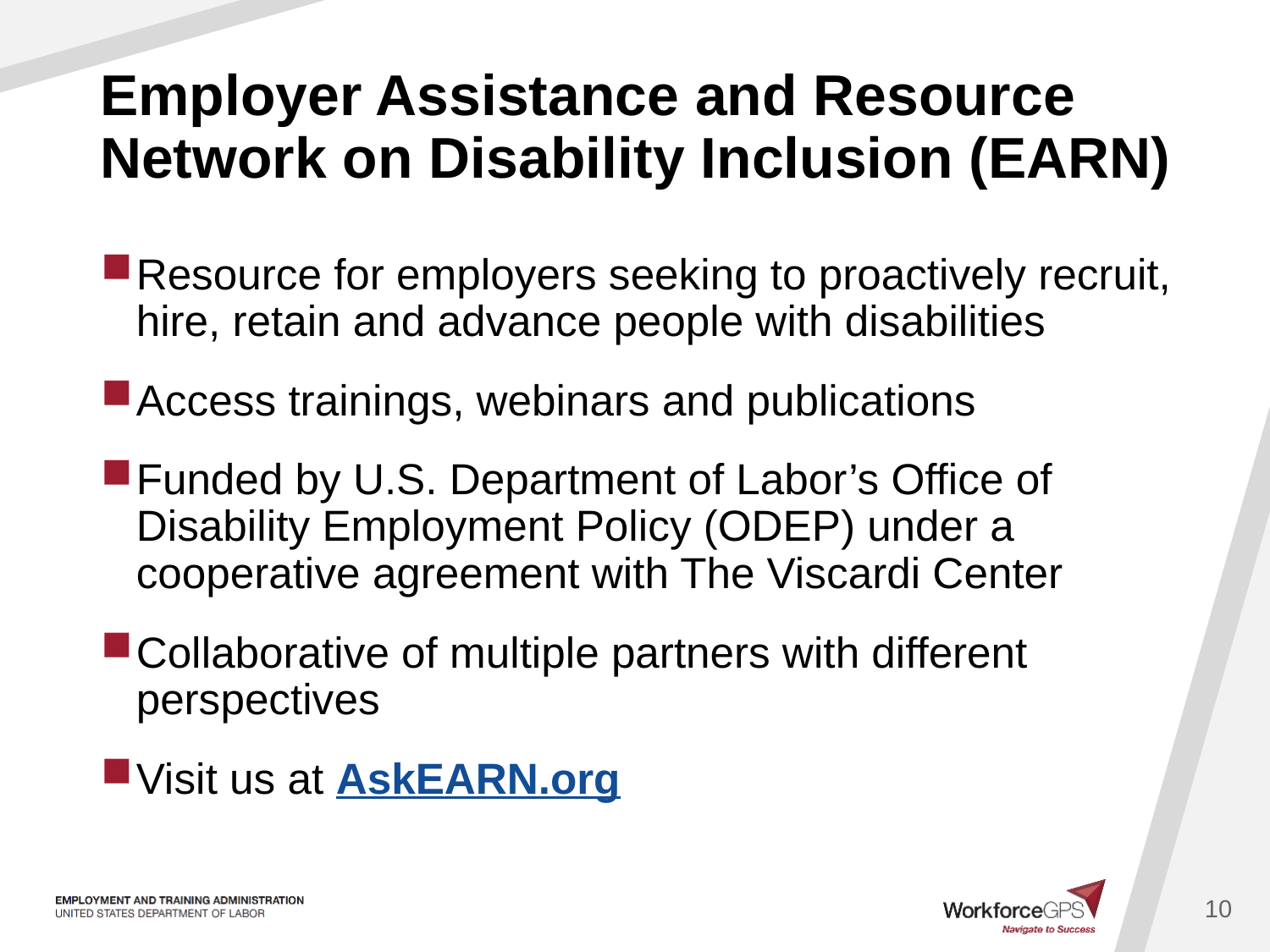

# Employer Assistance and Resource Network on Disability Inclusion (EARN)
Resource for employers seeking to proactively recruit, hire, retain and advance people with disabilities
Access trainings, webinars and publications
Funded by U.S. Department of Labor’s Office of Disability Employment Policy (ODEP) under a cooperative agreement with The Viscardi Center
Collaborative of multiple partners with different perspectives
Visit us at AskEARN.org

10